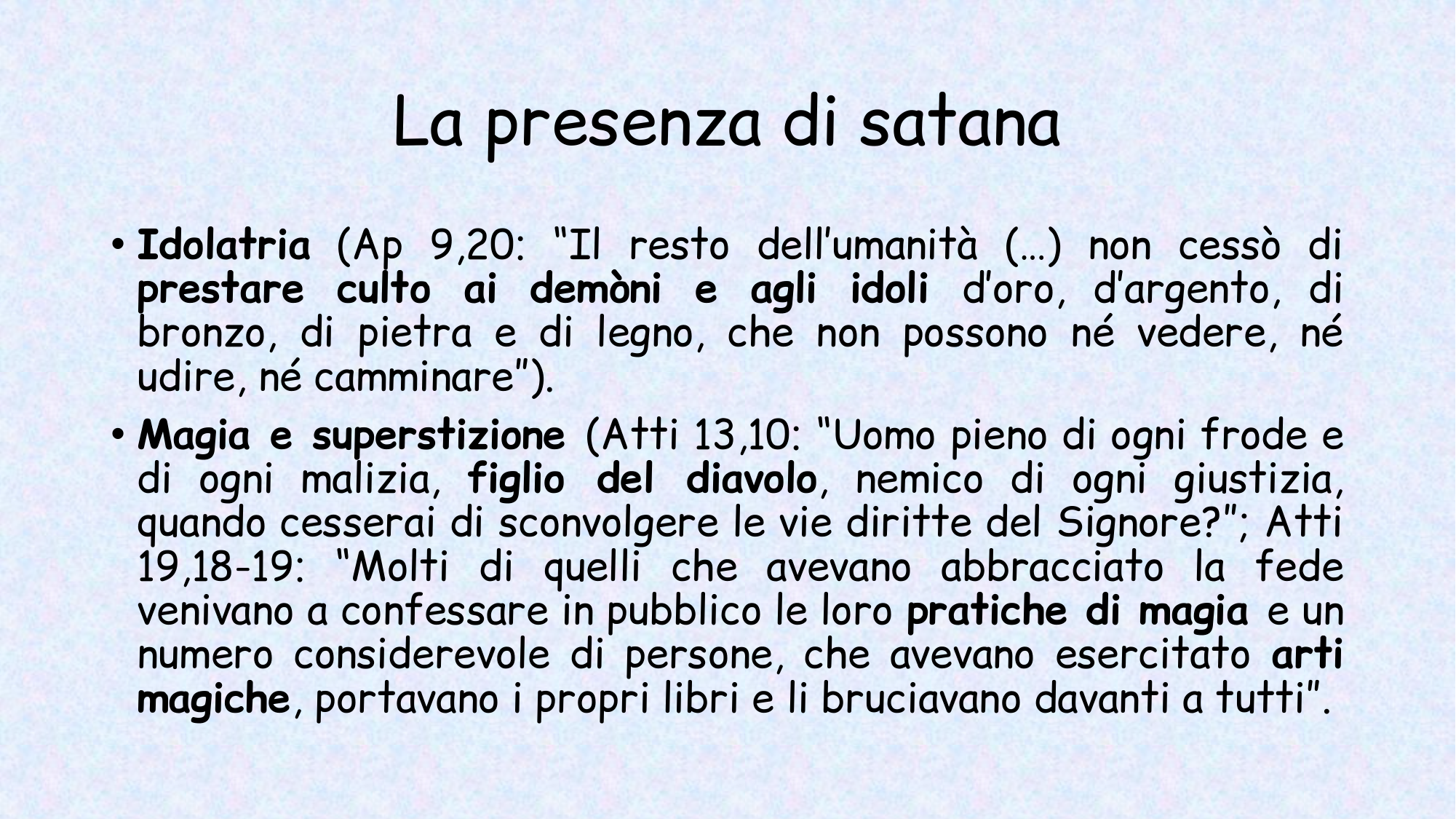

# La presenza di satana
Idolatria (Ap 9,20: “Il resto dell’umanità (…) non cessò di prestare culto ai demòni e agli idoli d’oro, d’argento, di bronzo, di pietra e di legno, che non possono né vedere, né udire, né camminare”).
Magia e superstizione (Atti 13,10: “Uomo pieno di ogni frode e di ogni malizia, figlio del diavolo, nemico di ogni giustizia, quando cesserai di sconvolgere le vie diritte del Signore?”; Atti 19,18-19: “Molti di quelli che avevano abbracciato la fede venivano a confessare in pubblico le loro pratiche di magia e un numero considerevole di persone, che avevano esercitato arti magiche, portavano i propri libri e li bruciavano davanti a tutti”.